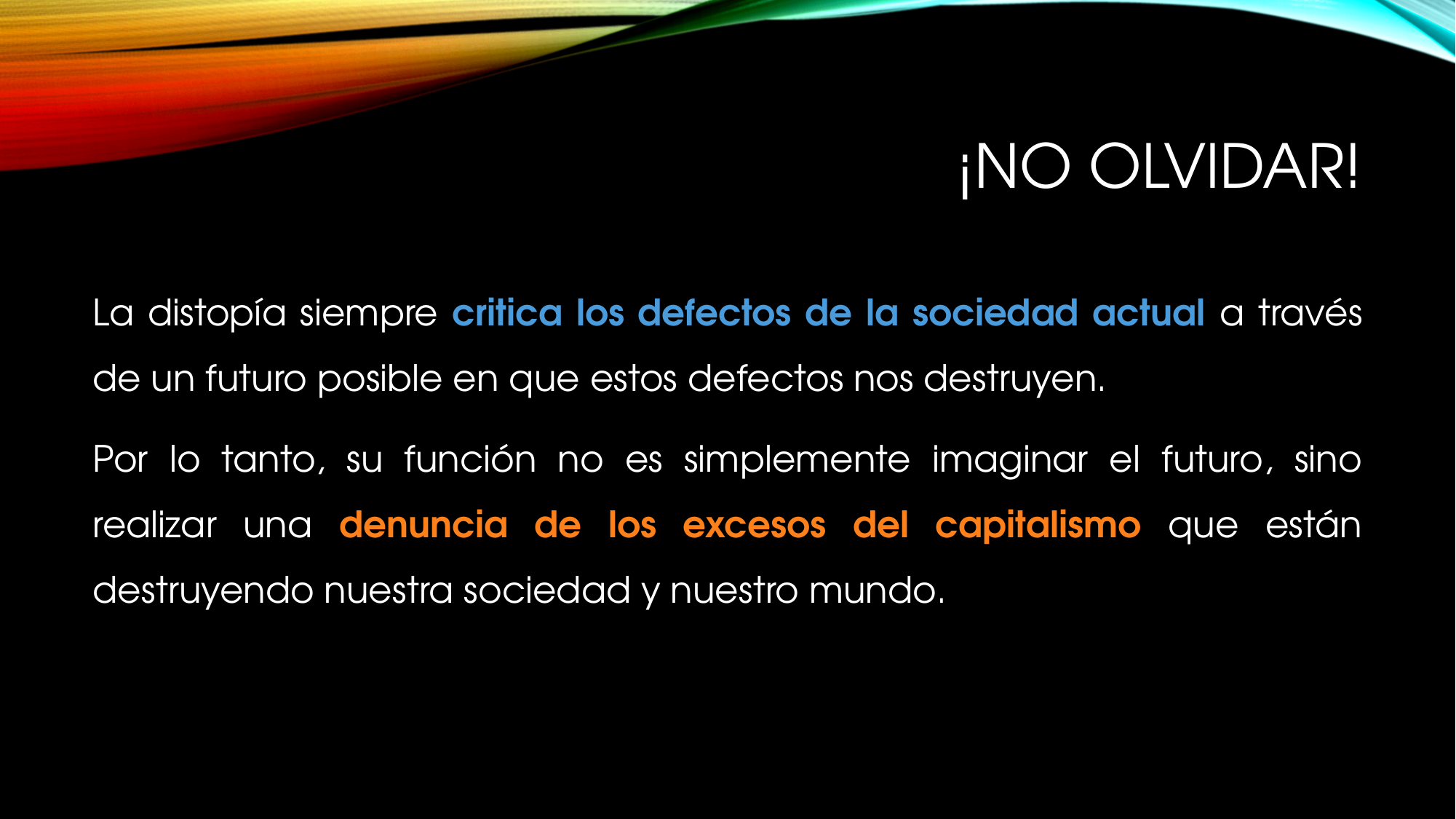

# ¡No olvidar!
La distopía siempre critica los defectos de la sociedad actual a través de un futuro posible en que estos defectos nos destruyen.
Por lo tanto, su función no es simplemente imaginar el futuro, sino realizar una denuncia de los excesos del capitalismo que están destruyendo nuestra sociedad y nuestro mundo.